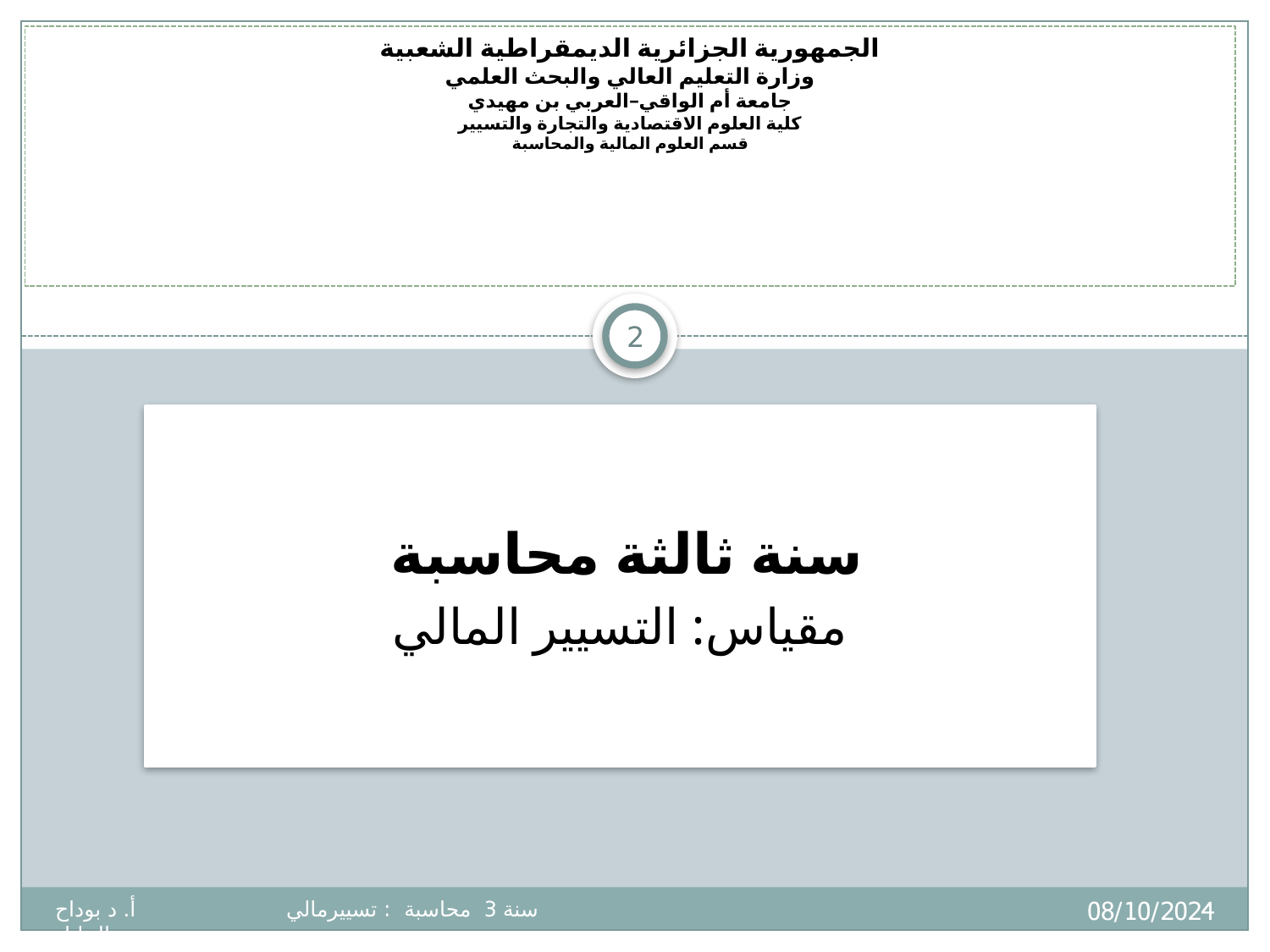

# الجمهورية الجزائرية الديمقراطية الشعبية وزارة التعليم العالي والبحث العلمي جامعة أم الواقي–العربي بن مهيدي كلية العلوم الاقتصادية والتجارة والتسيير قسم العلوم المالية والمحاسبة
2
سنة ثالثة محاسبة
مقياس: التسيير المالي
08/10/2024
سنة 3  محاسبة  : تسييرمالي                       أ. د بوداح عبدالجليل